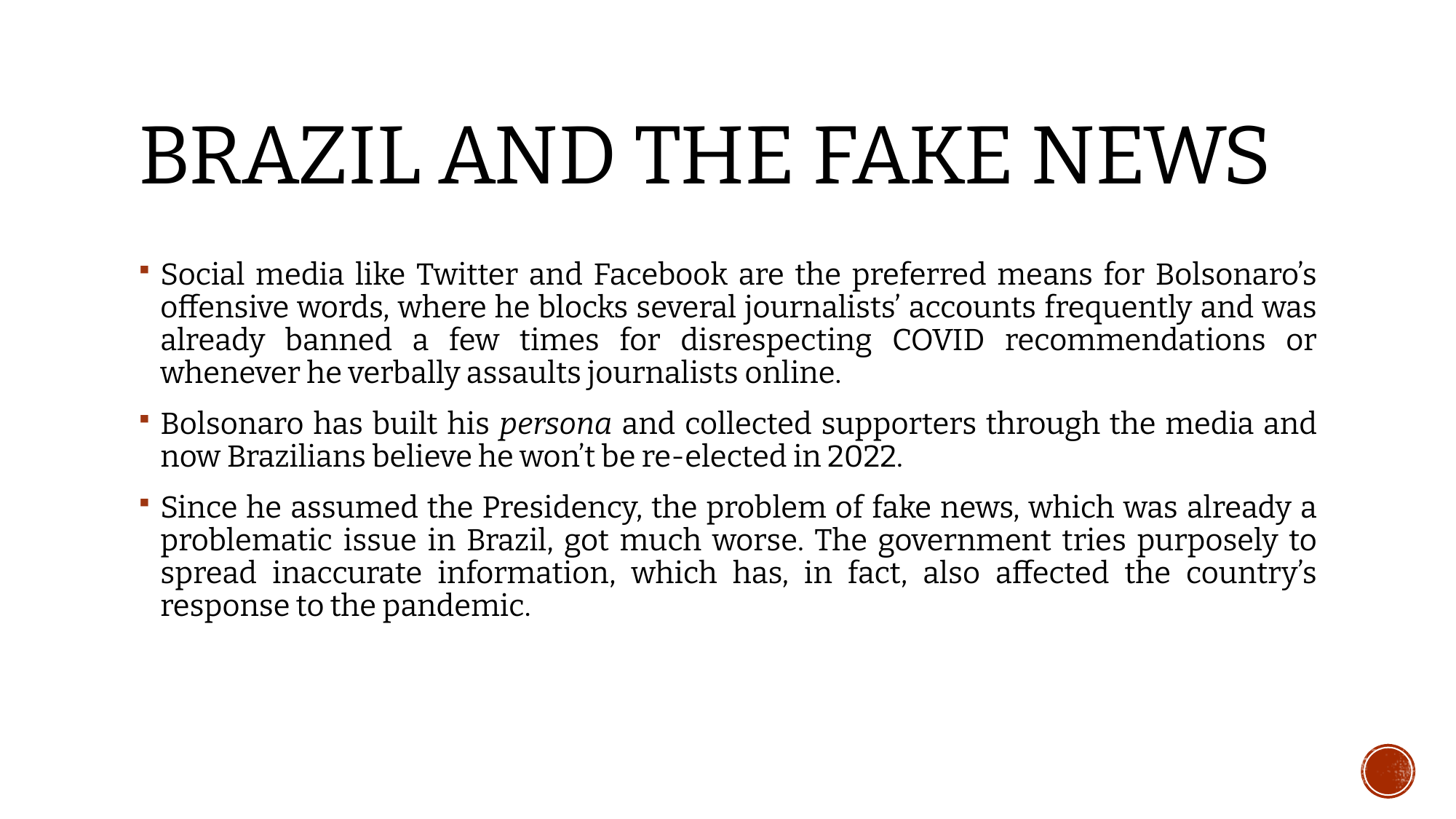

# Brazil and the fake news
Social media like Twitter and Facebook are the preferred means for Bolsonaro’s offensive words, where he blocks several journalists’ accounts frequently and was already banned a few times for disrespecting COVID recommendations or whenever he verbally assaults journalists online.
Bolsonaro has built his persona and collected supporters through the media and now Brazilians believe he won’t be re-elected in 2022.
Since he assumed the Presidency, the problem of fake news, which was already a problematic issue in Brazil, got much worse. The government tries purposely to spread inaccurate information, which has, in fact, also affected the country’s response to the pandemic.